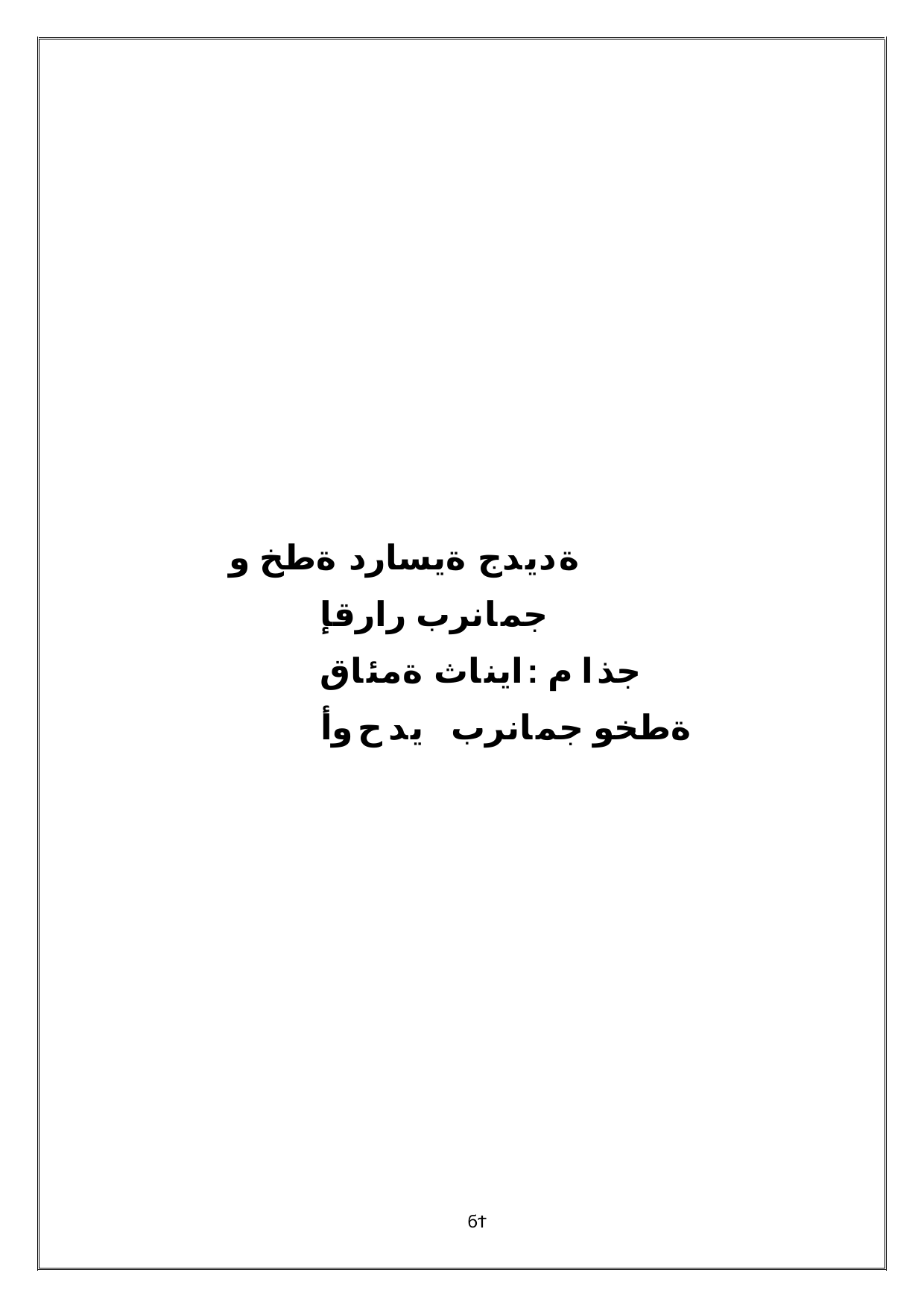

ةديدج ةيسارد ةطخ و جمانرب رارقإ جذام :ايناث ةمئاق ةطخو جمانرب  يدح وأ
ϭϮ